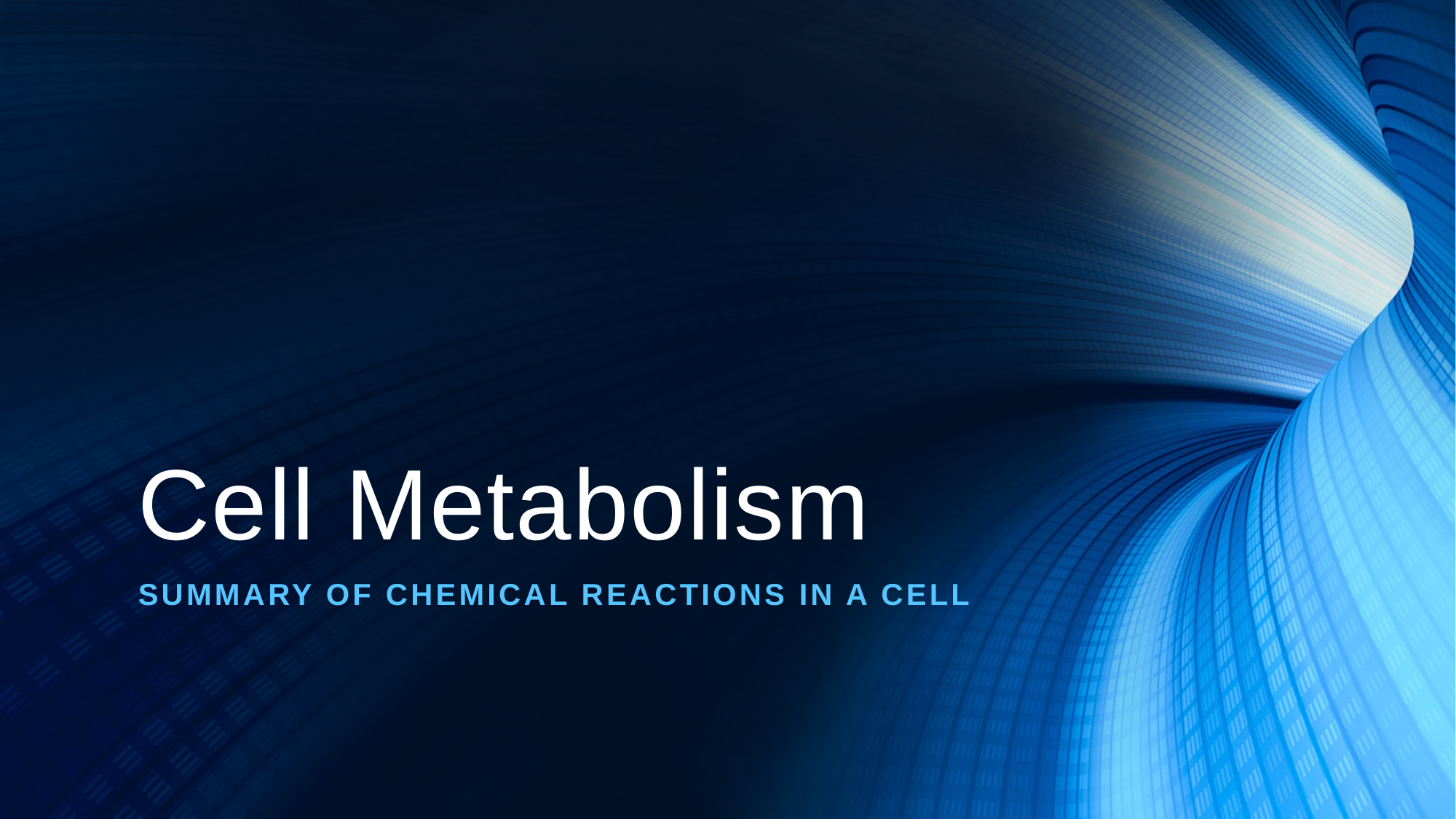

# Cell Metabolism
Summary of chemical reactions in a cell